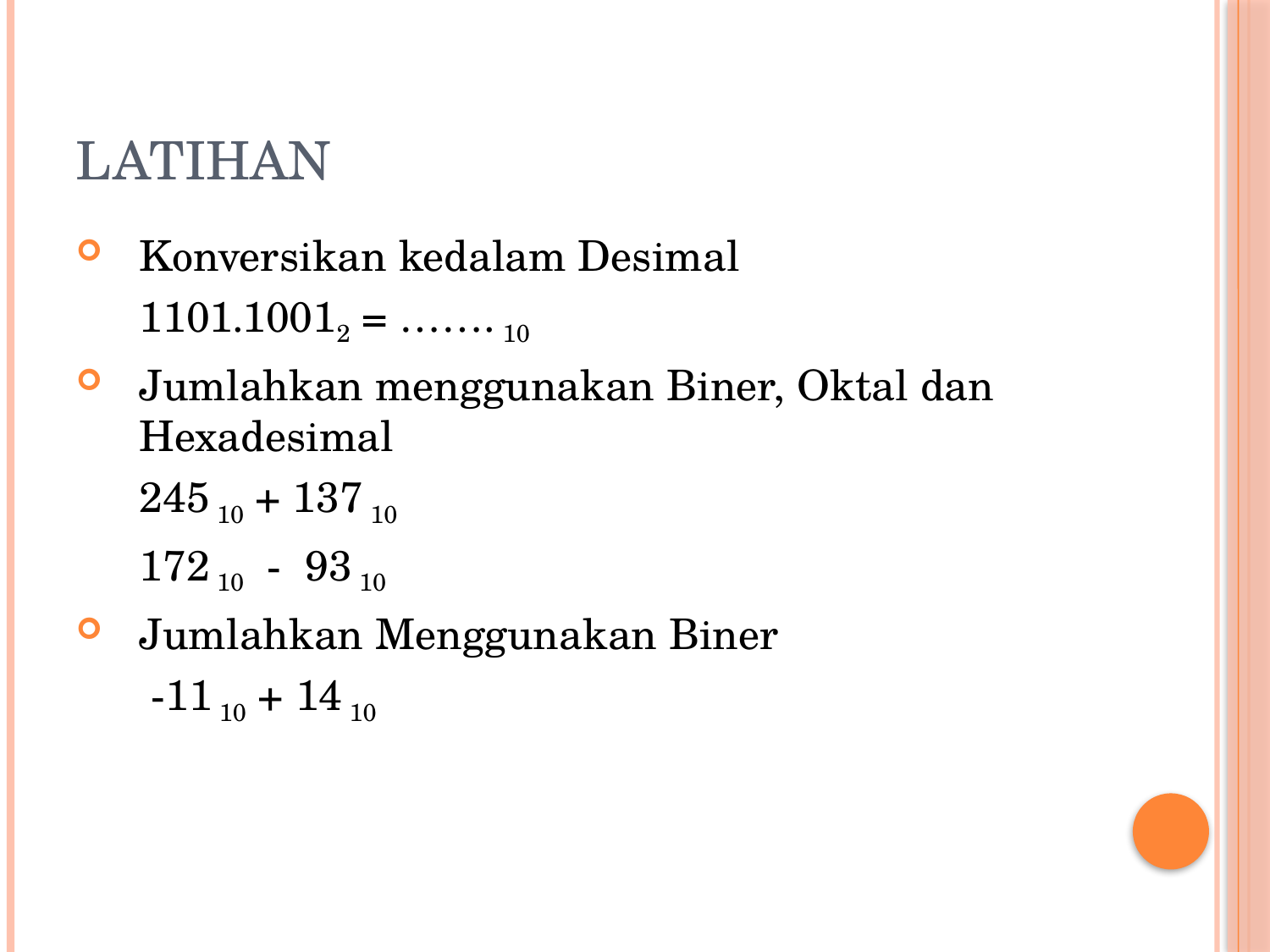

# Latihan
Konversikan kedalam Desimal
	1101.10012 = ……. 10
Jumlahkan menggunakan Biner, Oktal dan Hexadesimal
	245 10 + 137 10
	172 10  -  93 10
Jumlahkan Menggunakan Biner
	 -11 10 + 14 10